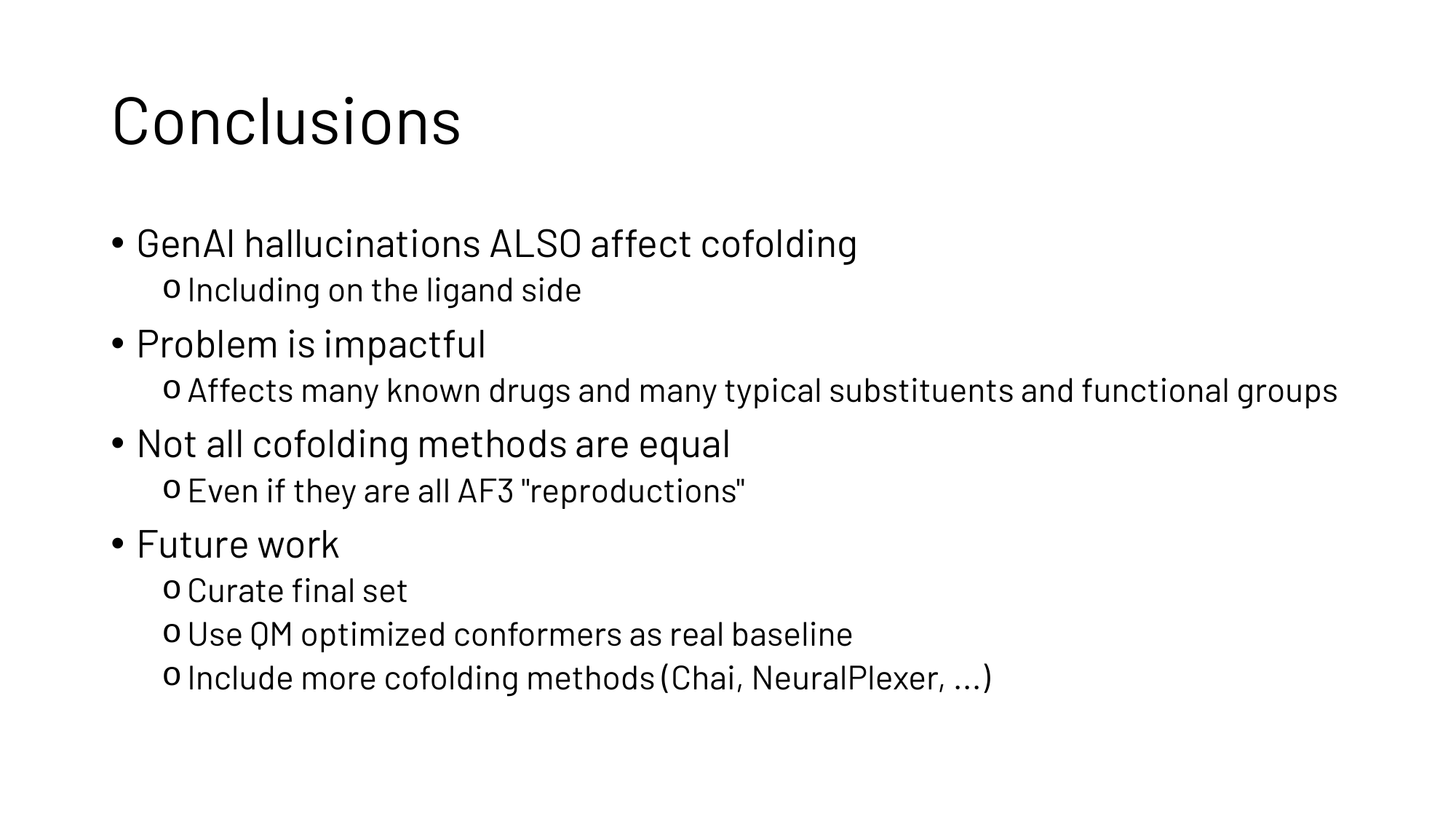

# Conclusions
GenAI hallucinations ALSO affect cofolding
Including on the ligand side
Problem is impactful
Affects many known drugs and many typical substituents and functional groups
Not all cofolding methods are equal
Even if they are all AF3 "reproductions"
Future work
Curate final set
Use QM optimized conformers as real baseline
Include more cofolding methods (Chai, NeuralPlexer, ...)